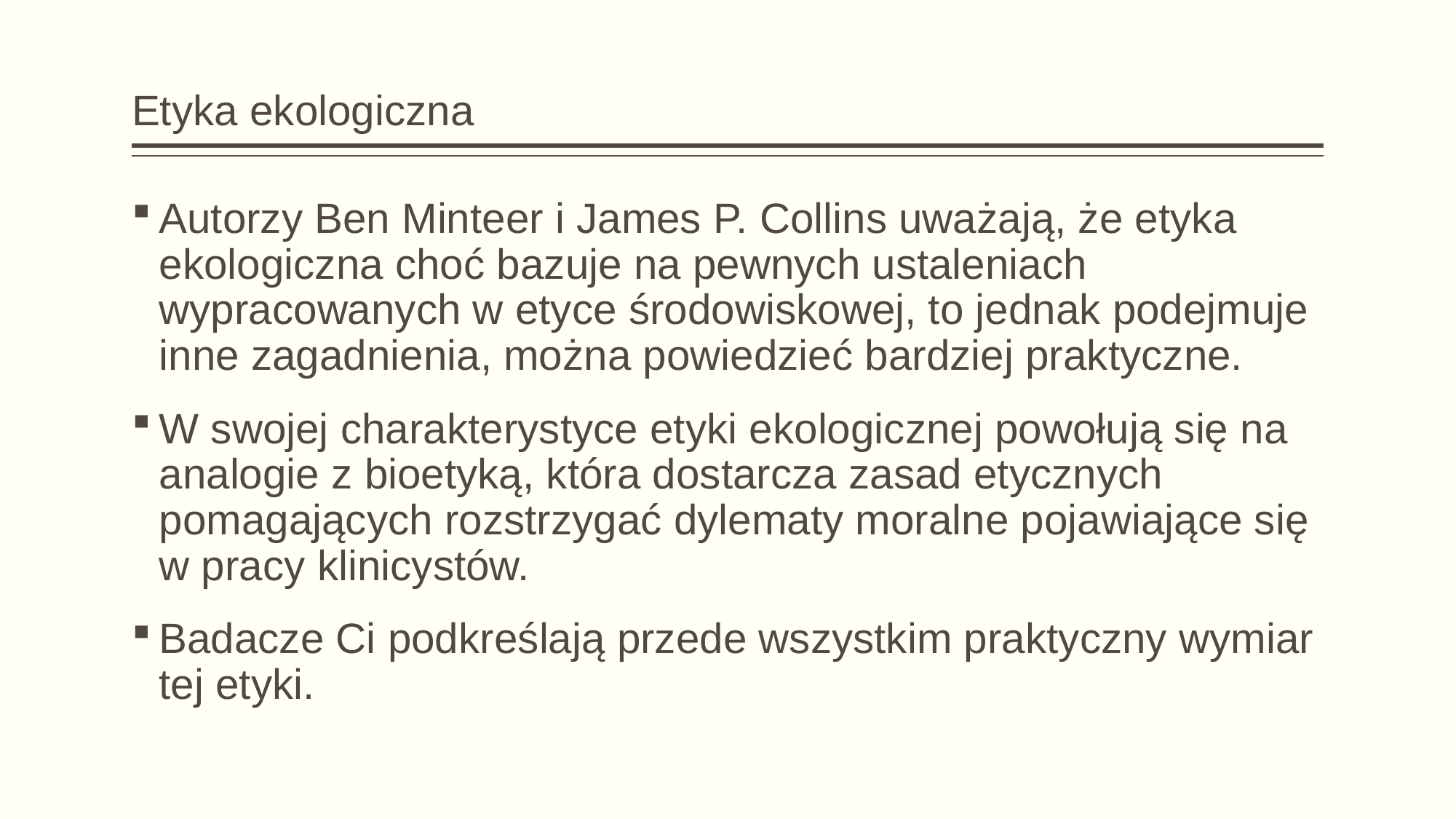

# Etyka ekologiczna
Autorzy Ben Minteer i James P. Collins uważają, że etyka ekologiczna choć bazuje na pewnych ustaleniach wypracowanych w etyce środowiskowej, to jednak podejmuje inne zagadnienia, można powiedzieć bardziej praktyczne.
W swojej charakterystyce etyki ekologicznej powołują się na analogie z bioetyką, która dostarcza zasad etycznych pomagających rozstrzygać dylematy moralne pojawiające się w pracy klinicystów.
Badacze Ci podkreślają przede wszystkim praktyczny wymiar tej etyki.